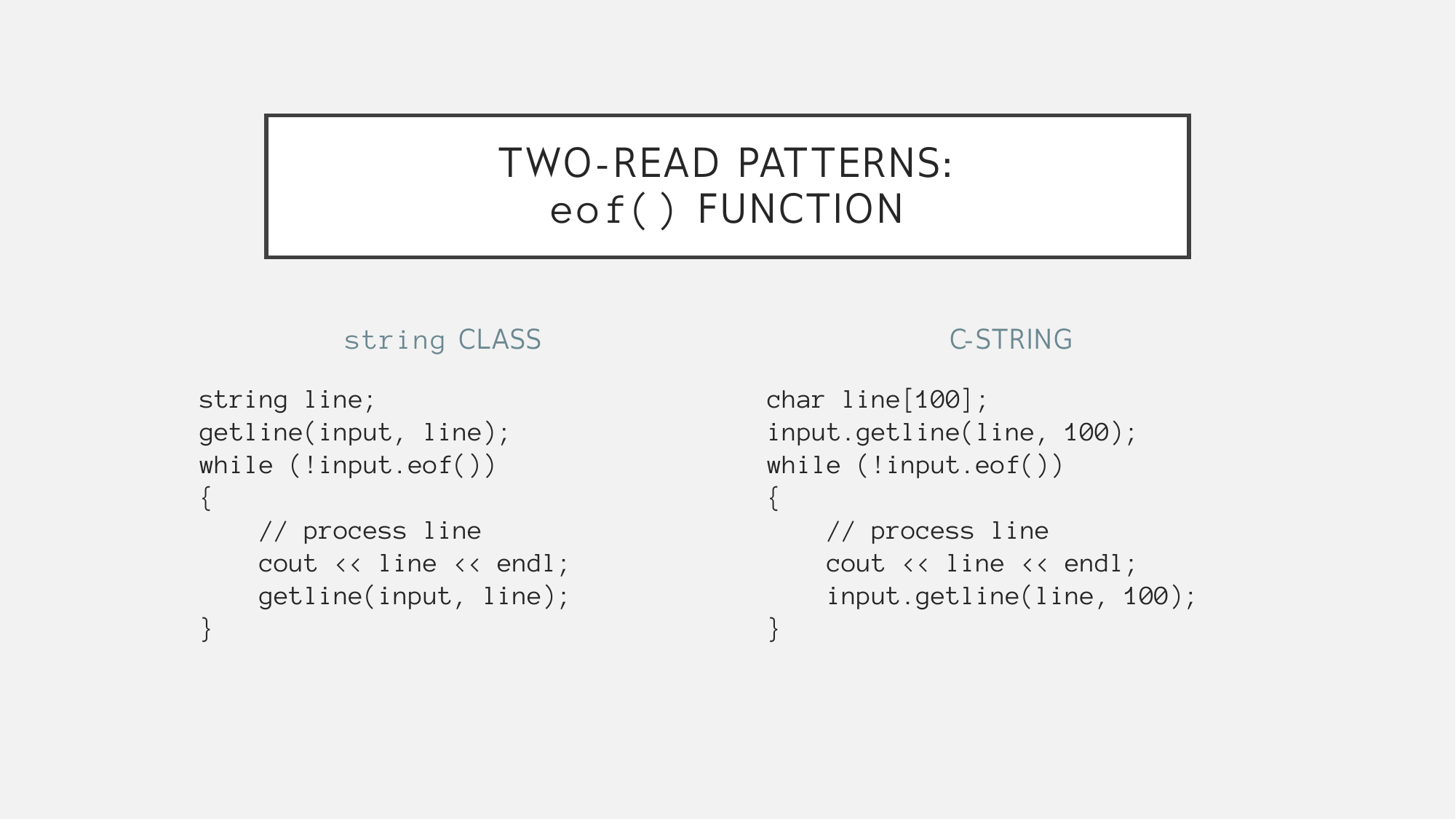

# two-Read patterns: eof() function
string class
C-string
string line;
getline(input, line);
while (!input.eof())
{
    // process line
    cout << line << endl;
    getline(input, line);
}
char line[100];
input.getline(line, 100);
while (!input.eof())
{
    // process line
    cout << line << endl;
    input.getline(line, 100);
}